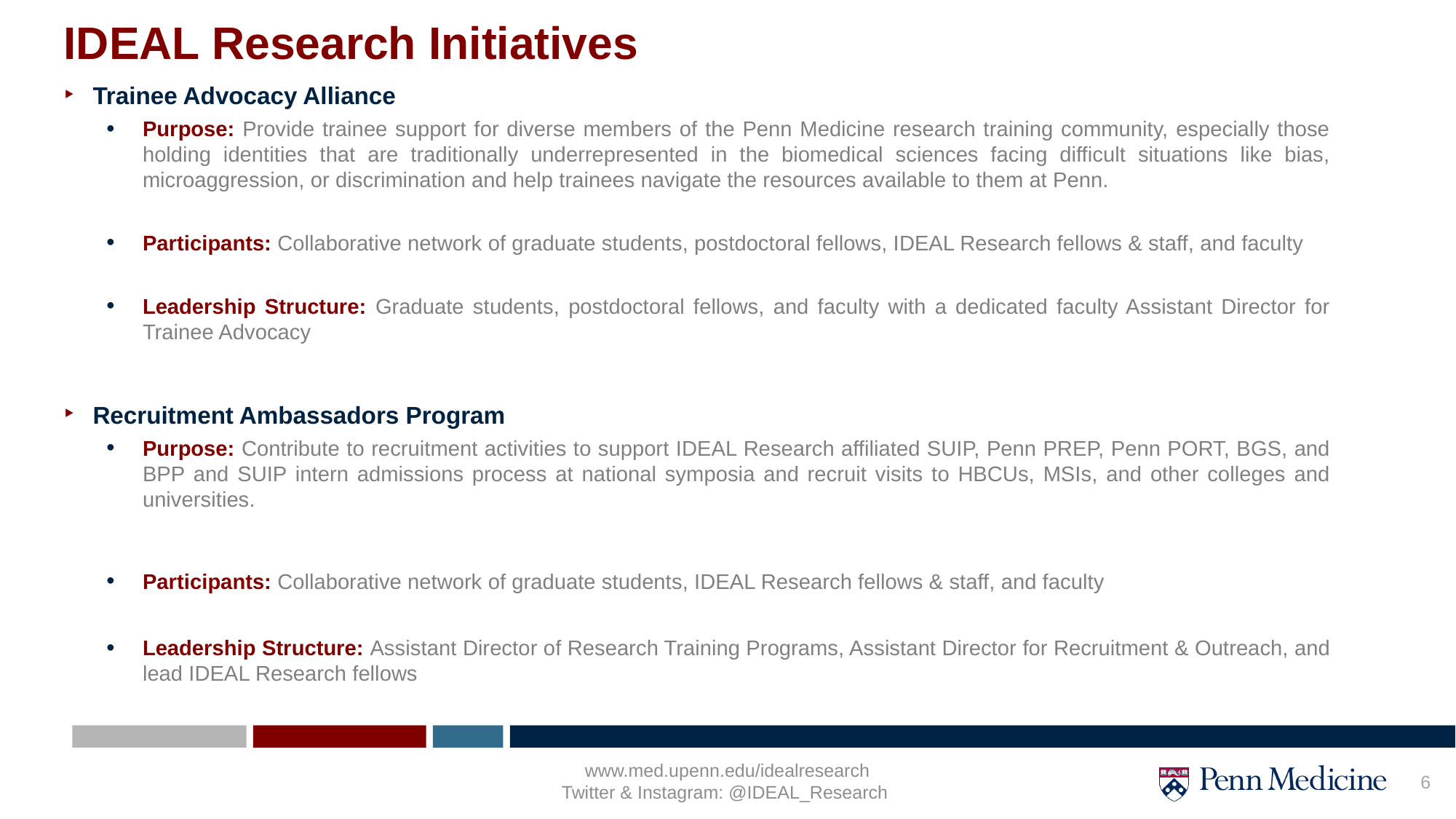

# IDEAL Research Initiatives
Trainee Advocacy Alliance
Purpose: Provide trainee support for diverse members of the Penn Medicine research training community, especially those holding identities that are traditionally underrepresented in the biomedical sciences facing difficult situations like bias, microaggression, or discrimination and help trainees navigate the resources available to them at Penn.

Participants: Collaborative network of graduate students, postdoctoral fellows, IDEAL Research fellows & staff, and faculty

Leadership Structure: Graduate students, postdoctoral fellows, and faculty with a dedicated faculty Assistant Director for Trainee Advocacy

Recruitment Ambassadors Program
Purpose: Contribute to recruitment activities to support IDEAL Research affiliated SUIP, Penn PREP, Penn PORT, BGS, and BPP and SUIP intern admissions process at national symposia and recruit visits to HBCUs, MSIs, and other colleges and universities.

Participants: Collaborative network of graduate students, IDEAL Research fellows & staff, and faculty

Leadership Structure: Assistant Director of Research Training Programs, Assistant Director for Recruitment & Outreach, and lead IDEAL Research fellows
www.med.upenn.edu/idealresearch
Twitter & Instagram: @IDEAL_Research